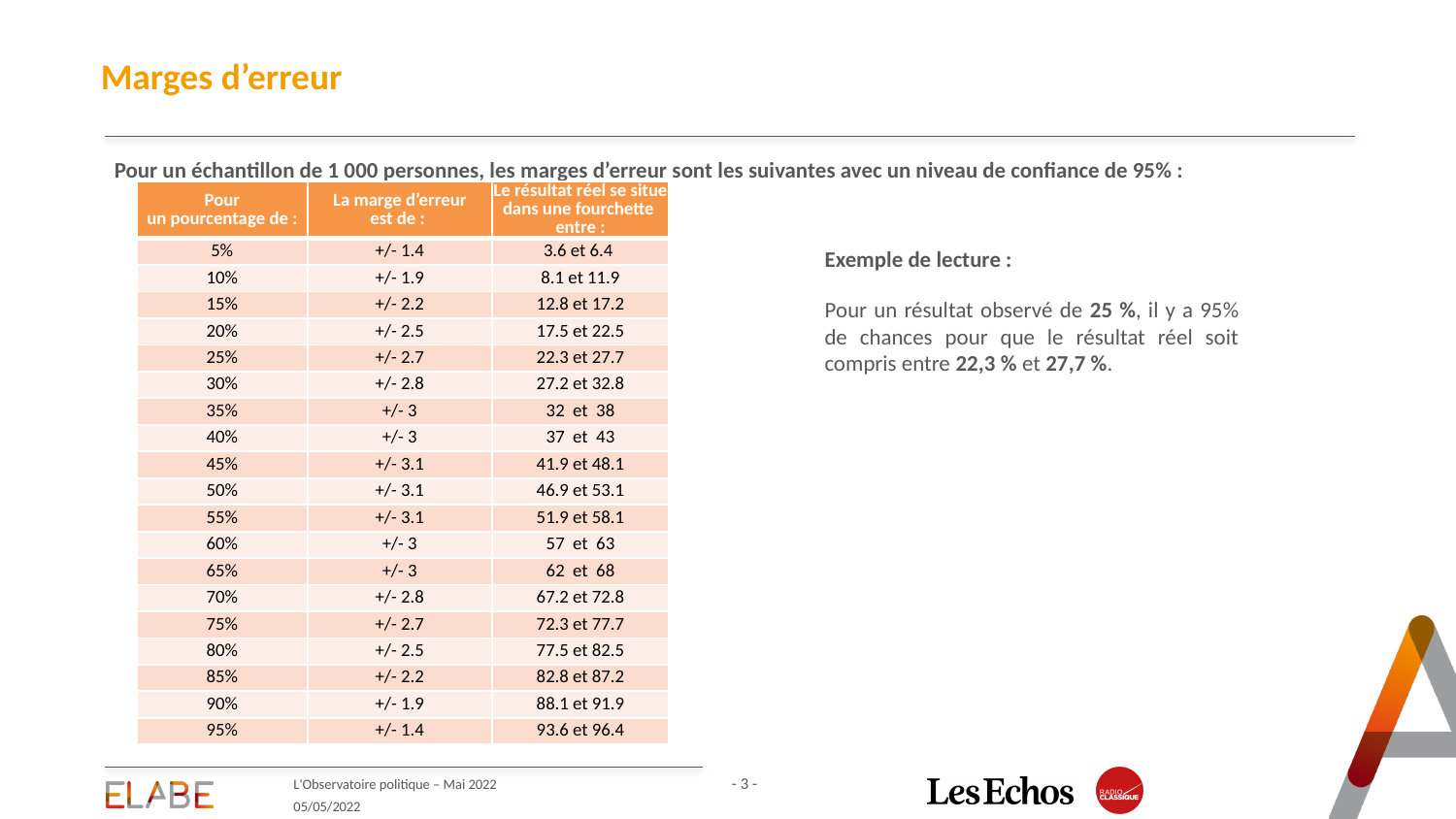

# Marges d’erreur
Pour un échantillon de 1 000 personnes, les marges d’erreur sont les suivantes avec un niveau de confiance de 95% :
| Pour un pourcentage de : | La marge d’erreur est de : | Le résultat réel se situe dans une fourchette entre : |
| --- | --- | --- |
| 5% | +/- 1.4 | 3.6 et 6.4 |
| 10% | +/- 1.9 | 8.1 et 11.9 |
| 15% | +/- 2.2 | 12.8 et 17.2 |
| 20% | +/- 2.5 | 17.5 et 22.5 |
| 25% | +/- 2.7 | 22.3 et 27.7 |
| 30% | +/- 2.8 | 27.2 et 32.8 |
| 35% | +/- 3 | 32 et 38 |
| 40% | +/- 3 | 37 et 43 |
| 45% | +/- 3.1 | 41.9 et 48.1 |
| 50% | +/- 3.1 | 46.9 et 53.1 |
| 55% | +/- 3.1 | 51.9 et 58.1 |
| 60% | +/- 3 | 57 et 63 |
| 65% | +/- 3 | 62 et 68 |
| 70% | +/- 2.8 | 67.2 et 72.8 |
| 75% | +/- 2.7 | 72.3 et 77.7 |
| 80% | +/- 2.5 | 77.5 et 82.5 |
| 85% | +/- 2.2 | 82.8 et 87.2 |
| 90% | +/- 1.9 | 88.1 et 91.9 |
| 95% | +/- 1.4 | 93.6 et 96.4 |
Exemple de lecture :
Pour un résultat observé de 25 %, il y a 95% de chances pour que le résultat réel soit compris entre 22,3 % et 27,7 %.

- 3 -
L'Observatoire politique – Mai 2022
05/05/2022